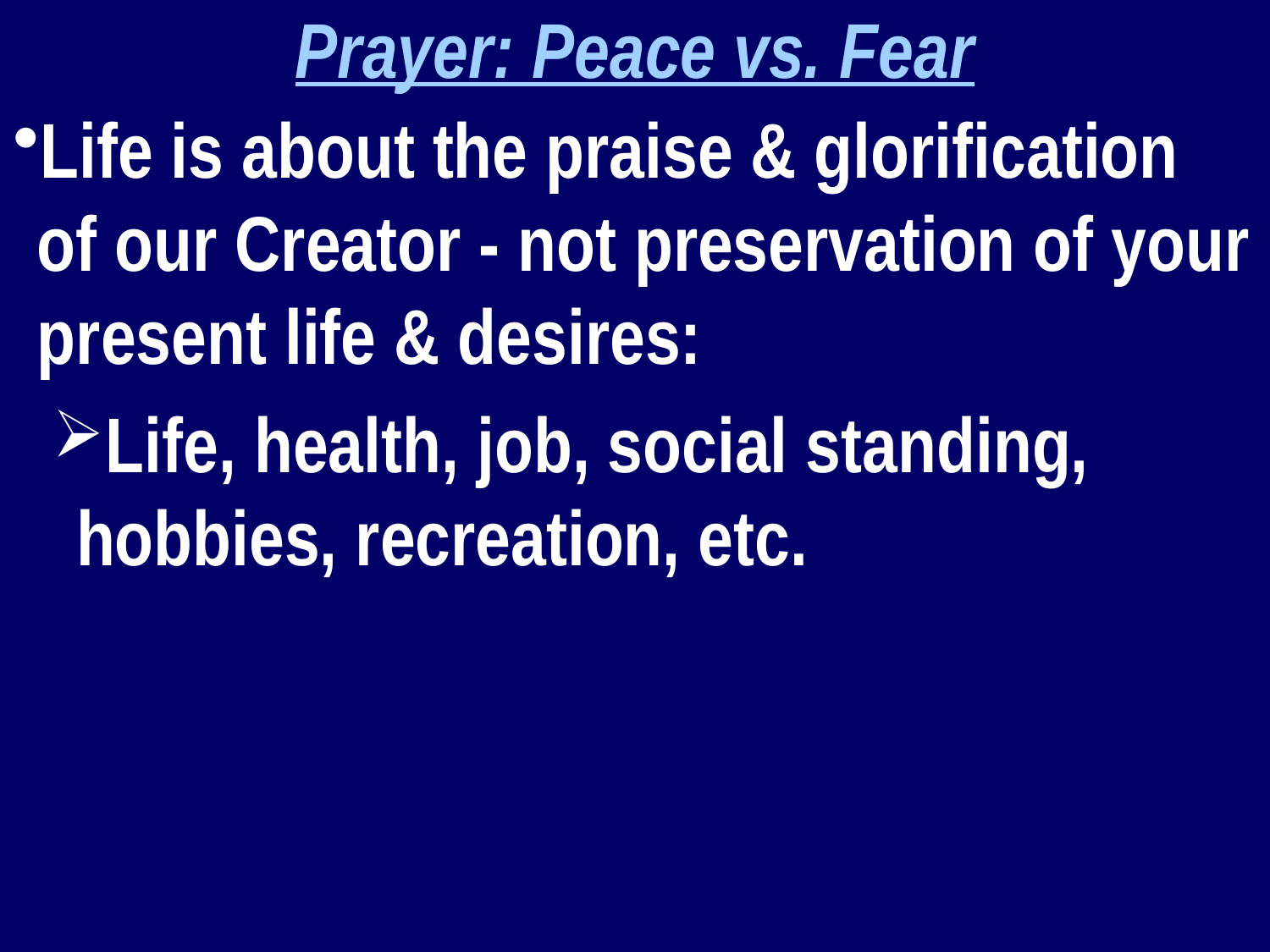

Prayer: Peace vs. Fear
Life is about the praise & glorification of our Creator - not preservation of your present life & desires:
Life, health, job, social standing, hobbies, recreation, etc.